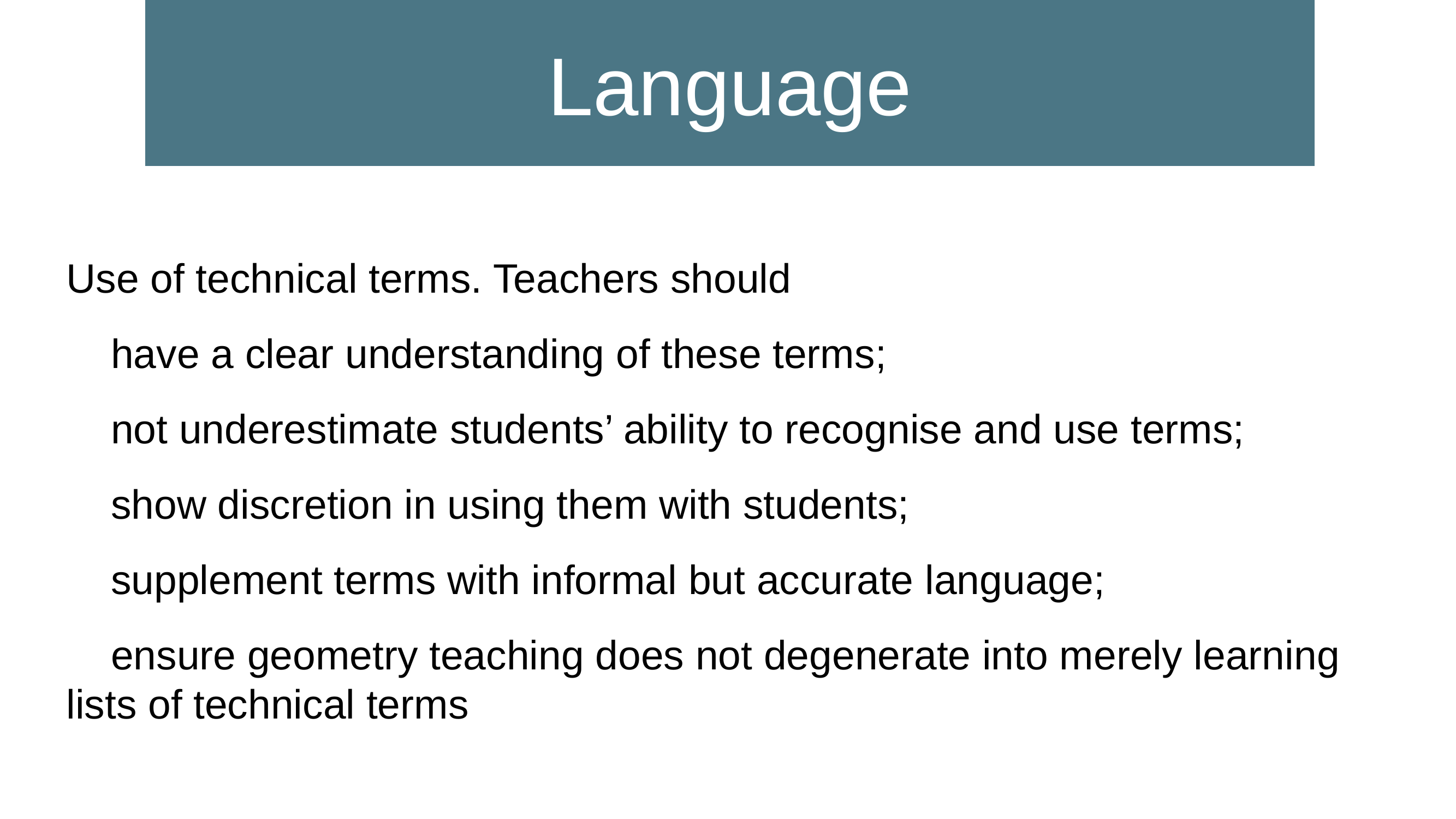

Language
Use of technical terms. Teachers should
have a clear understanding of these terms;
not underestimate students’ ability to recognise and use terms;
show discretion in using them with students;
supplement terms with informal but accurate language;
ensure geometry teaching does not degenerate into merely learning lists of technical terms